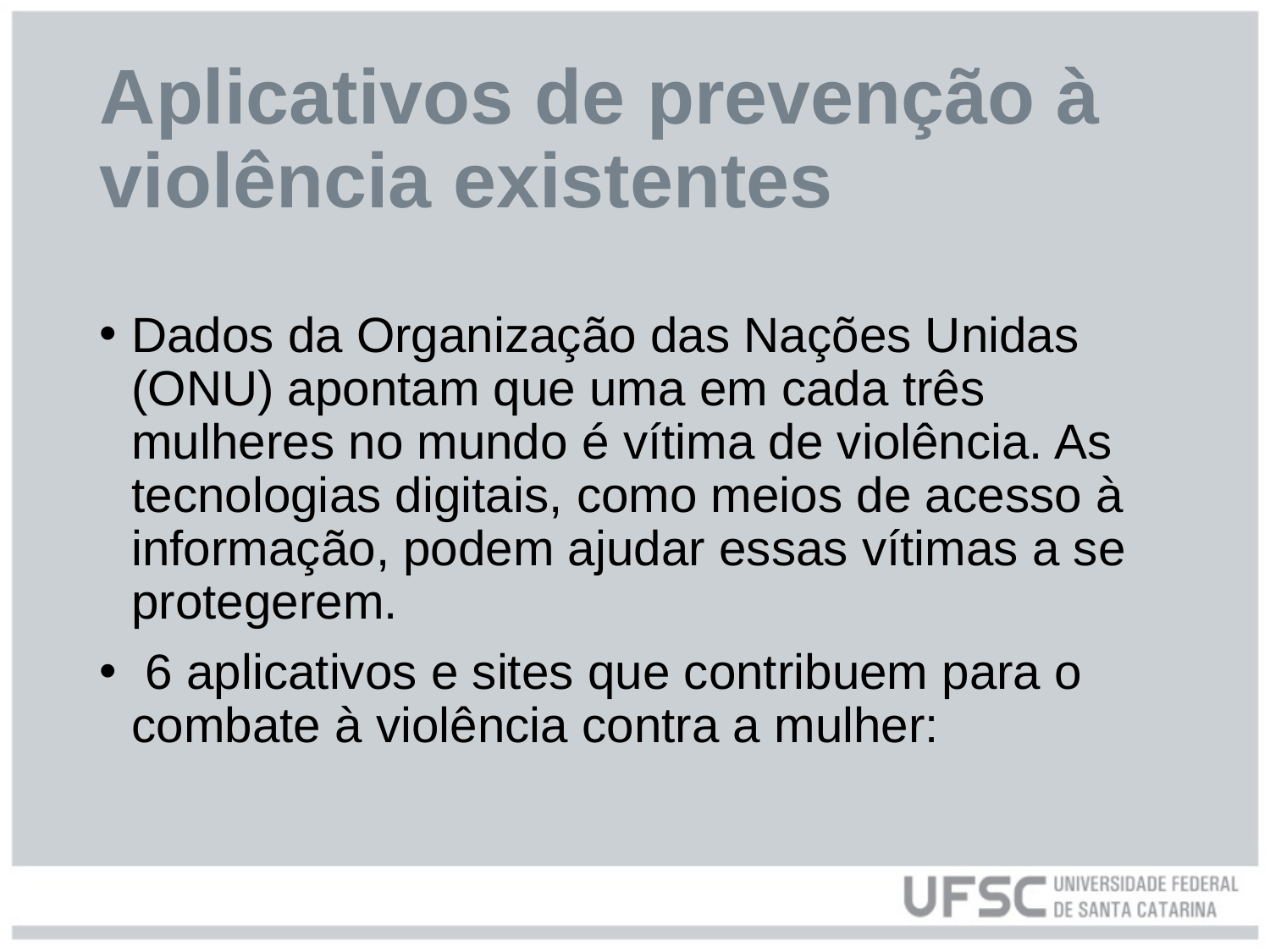

# Aplicativos de prevenção à violência existentes

Dados da Organização das Nações Unidas (ONU) apontam que uma em cada três mulheres no mundo é vítima de violência. As tecnologias digitais, como meios de acesso à informação, podem ajudar essas vítimas a se protegerem.
 6 aplicativos e sites que contribuem para o combate à violência contra a mulher: